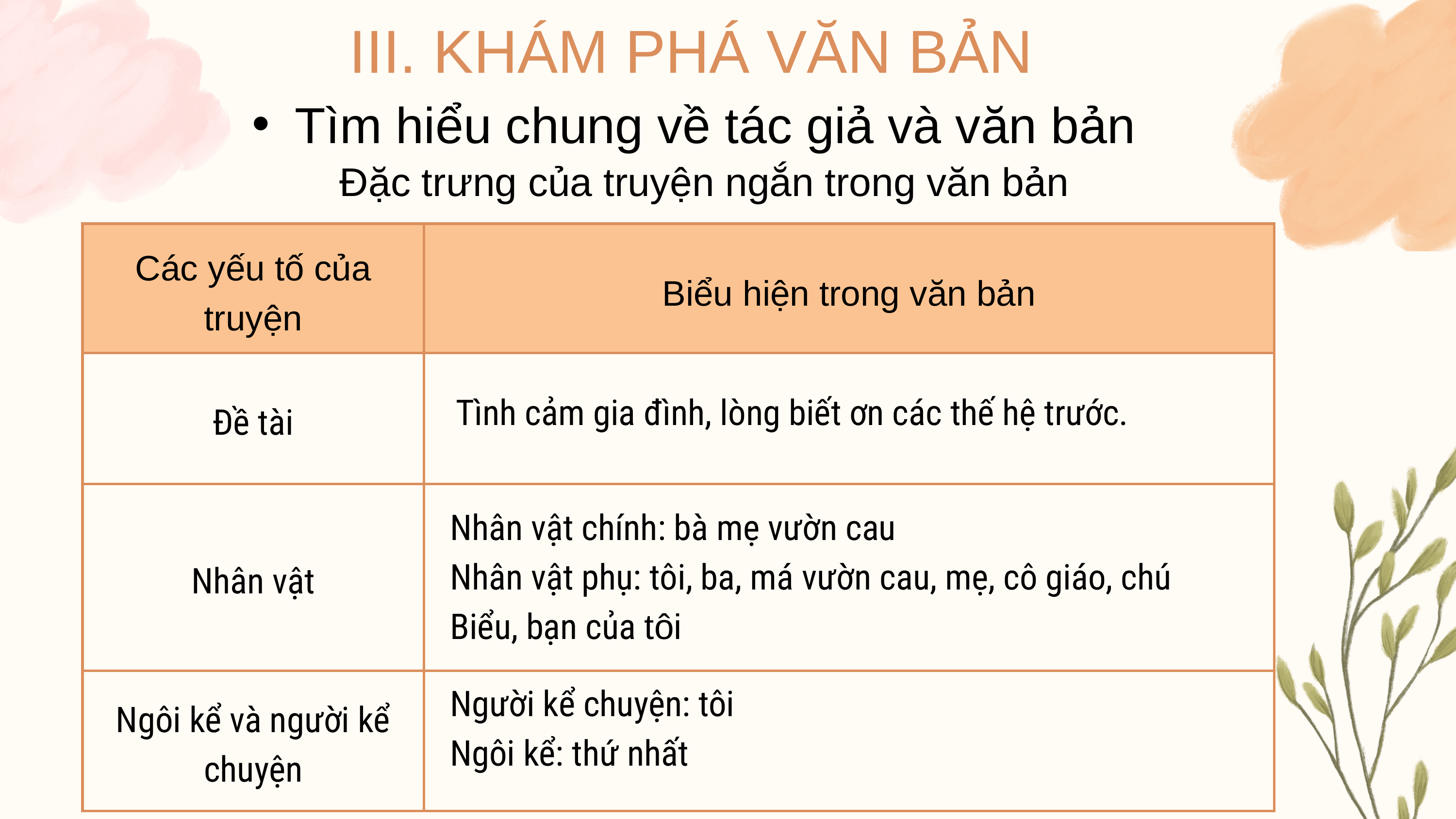

III. KHÁM PHÁ VĂN BẢN
Tìm hiểu chung về tác giả và văn bản
Đặc trưng của truyện ngắn trong văn bản
| Các yếu tố của truyện | Biểu hiện trong văn bản |
| --- | --- |
| Đề tài |  |
| Nhân vật |  |
| Ngôi kể và người kể chuyện |  |
Tình cảm gia đình, lòng biết ơn các thế hệ trước.

Nhân vật chính: bà mẹ vườn cau
Nhân vật phụ: tôi, ba, má vườn cau, mẹ, cô giáo, chú Biểu, bạn của tôi
Người kể chuyện: tôi
Ngôi kể: thứ nhất